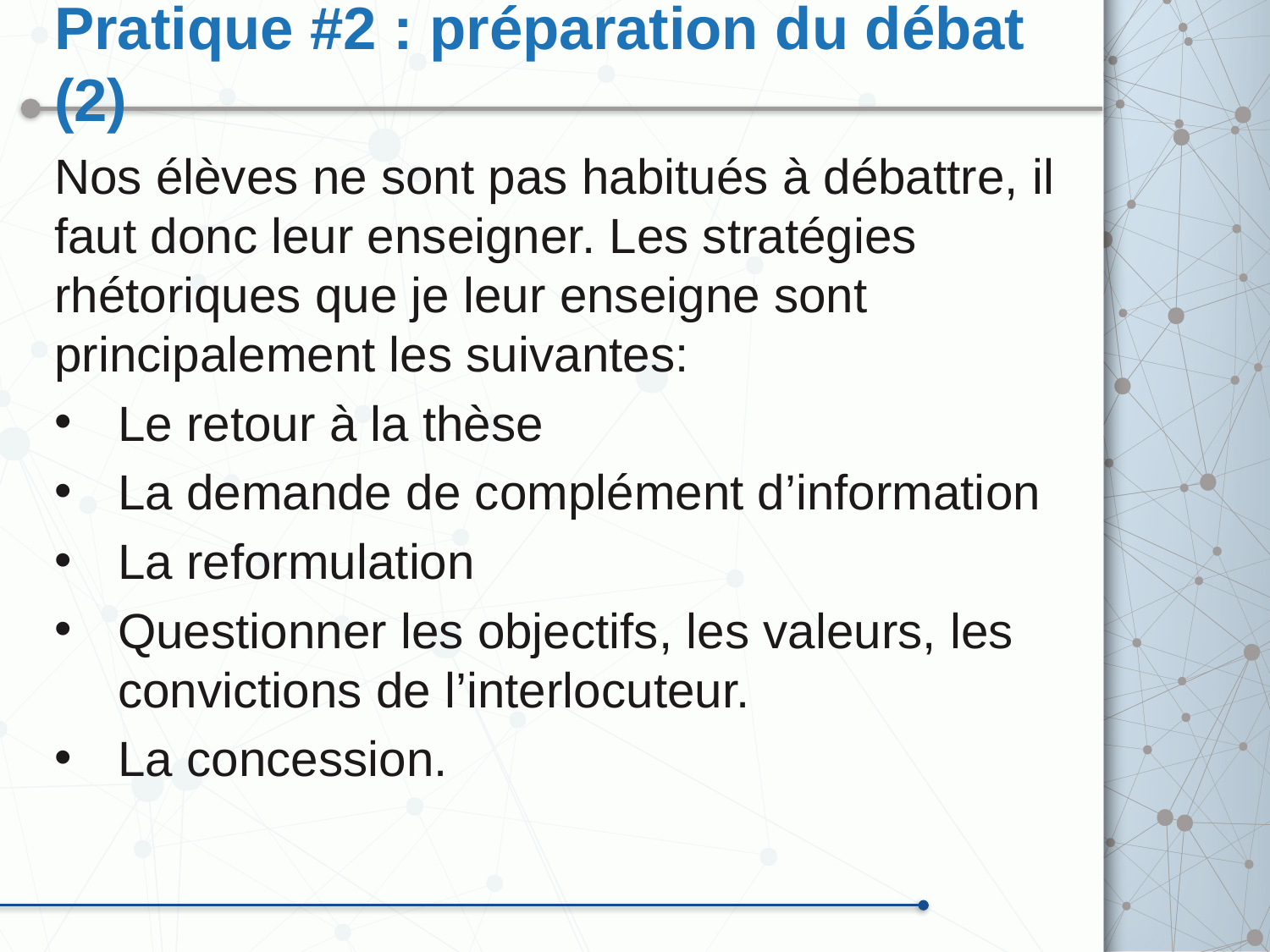

# Pratique #2 : préparation du débat (2)
Nos élèves ne sont pas habitués à débattre, il faut donc leur enseigner. Les stratégies rhétoriques que je leur enseigne sont principalement les suivantes:
Le retour à la thèse
La demande de complément d’information
La reformulation
Questionner les objectifs, les valeurs, les convictions de l’interlocuteur.
La concession.